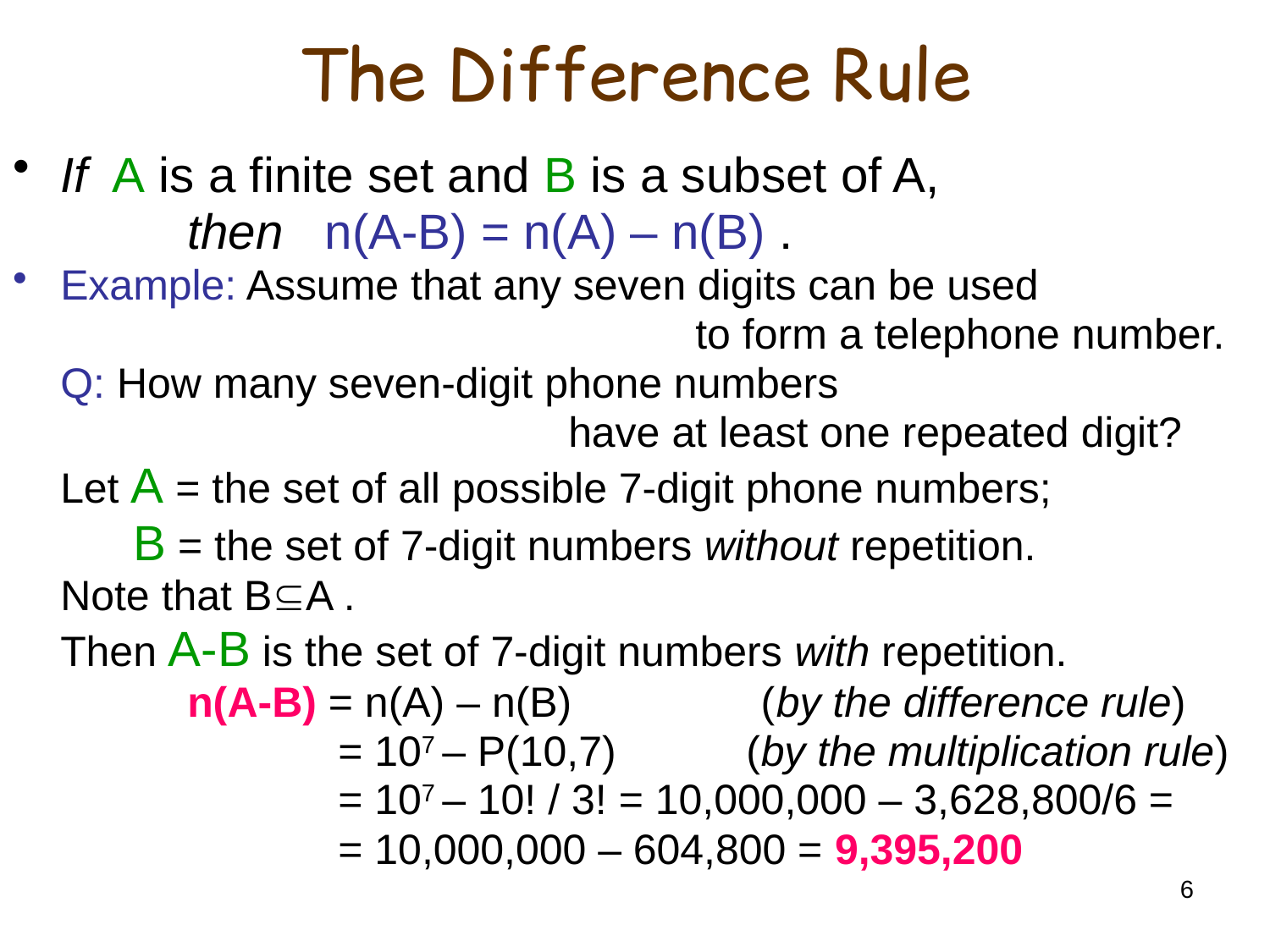

# The Difference Rule
If  A is a finite set and B is a subset of A,
		then   n(A-B) = n(A) – n(B) .
Example: Assume that any seven digits can be used
						to form a telephone number.
	Q: How many seven-digit phone numbers
					have at least one repeated digit?
	Let A = the set of all possible 7-digit phone numbers;
	      B = the set of 7-digit numbers without repetition.
	Note that B⊆A .
	Then A-B is the set of 7-digit numbers with repetition.
		n(A-B) = n(A) – n(B)                (by the difference rule)
		 	  = 107 – P(10,7)           (by the multiplication rule)
			  = 107 – 10! / 3! = 10,000,000 – 3,628,800/6 =
			  = 10,000,000 – 604,800 = 9,395,200
6